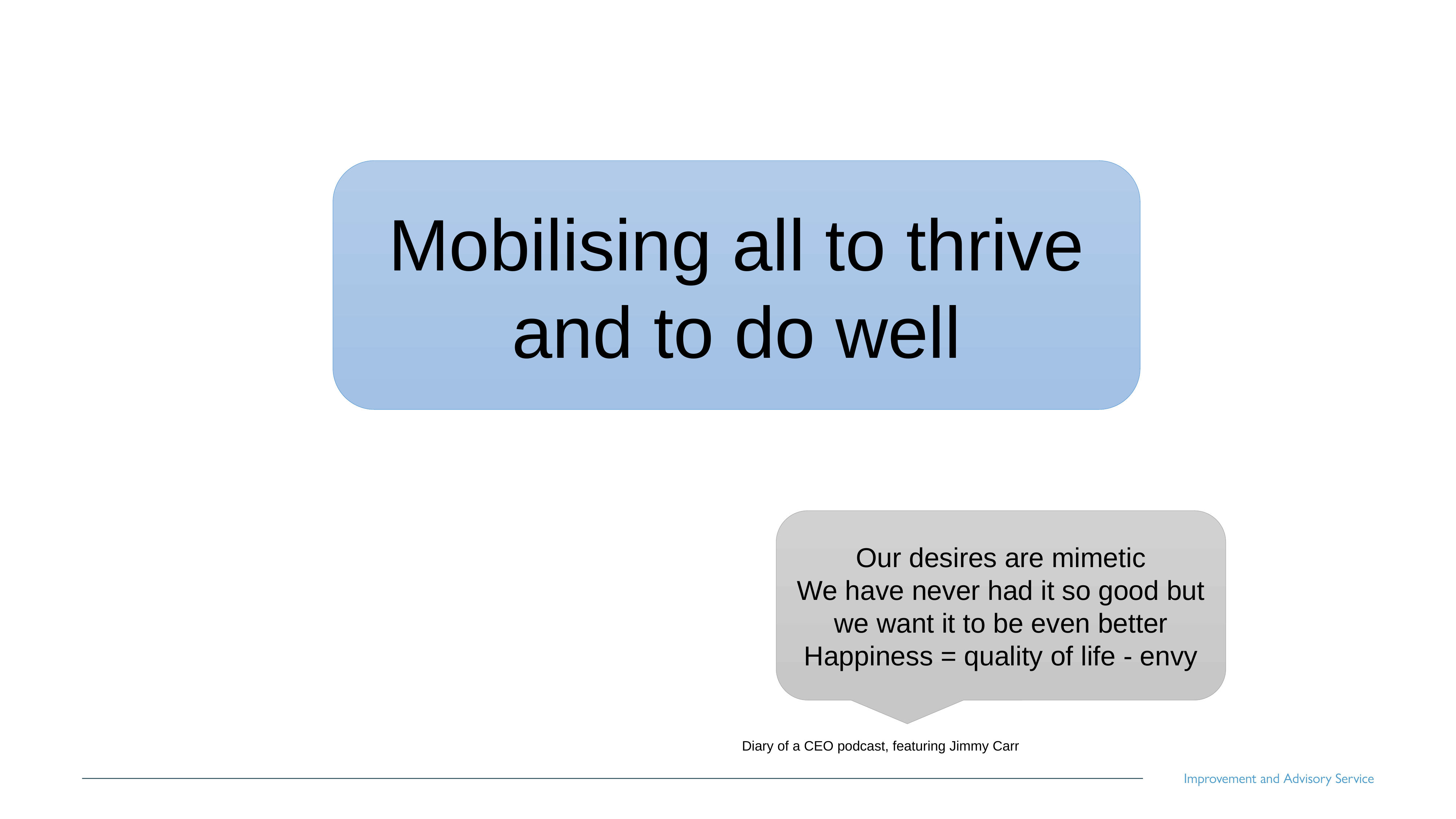

Mobilising all to thrive and to do well
Our desires are mimetic
We have never had it so good but we want it to be even better
Happiness = quality of life - envy
Diary of a CEO podcast, featuring Jimmy Carr